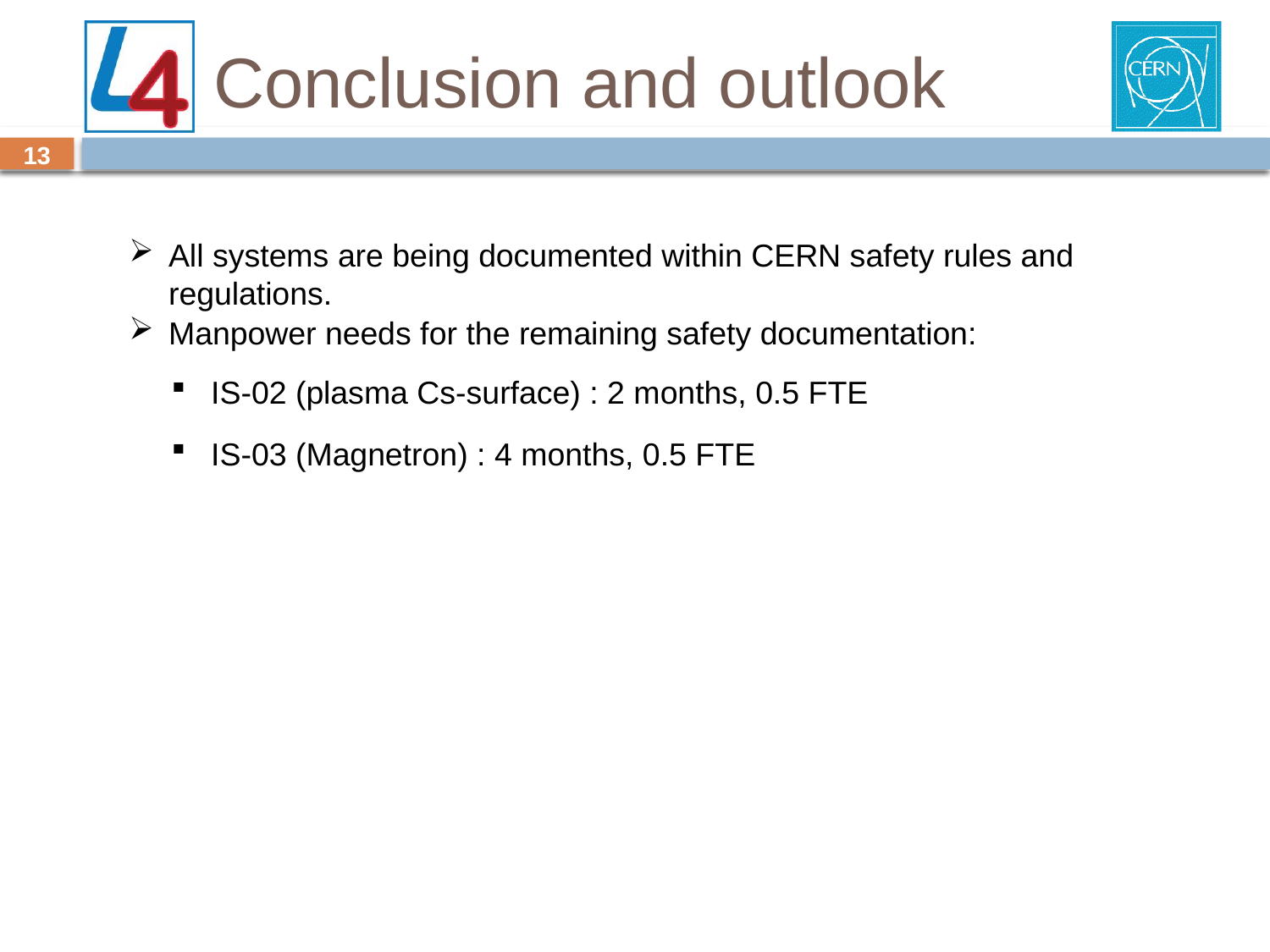

# Conclusion and outlook
13
All systems are being documented within CERN safety rules and regulations.
Manpower needs for the remaining safety documentation:
IS-02 (plasma Cs-surface) : 2 months, 0.5 FTE
IS-03 (Magnetron) : 4 months, 0.5 FTE